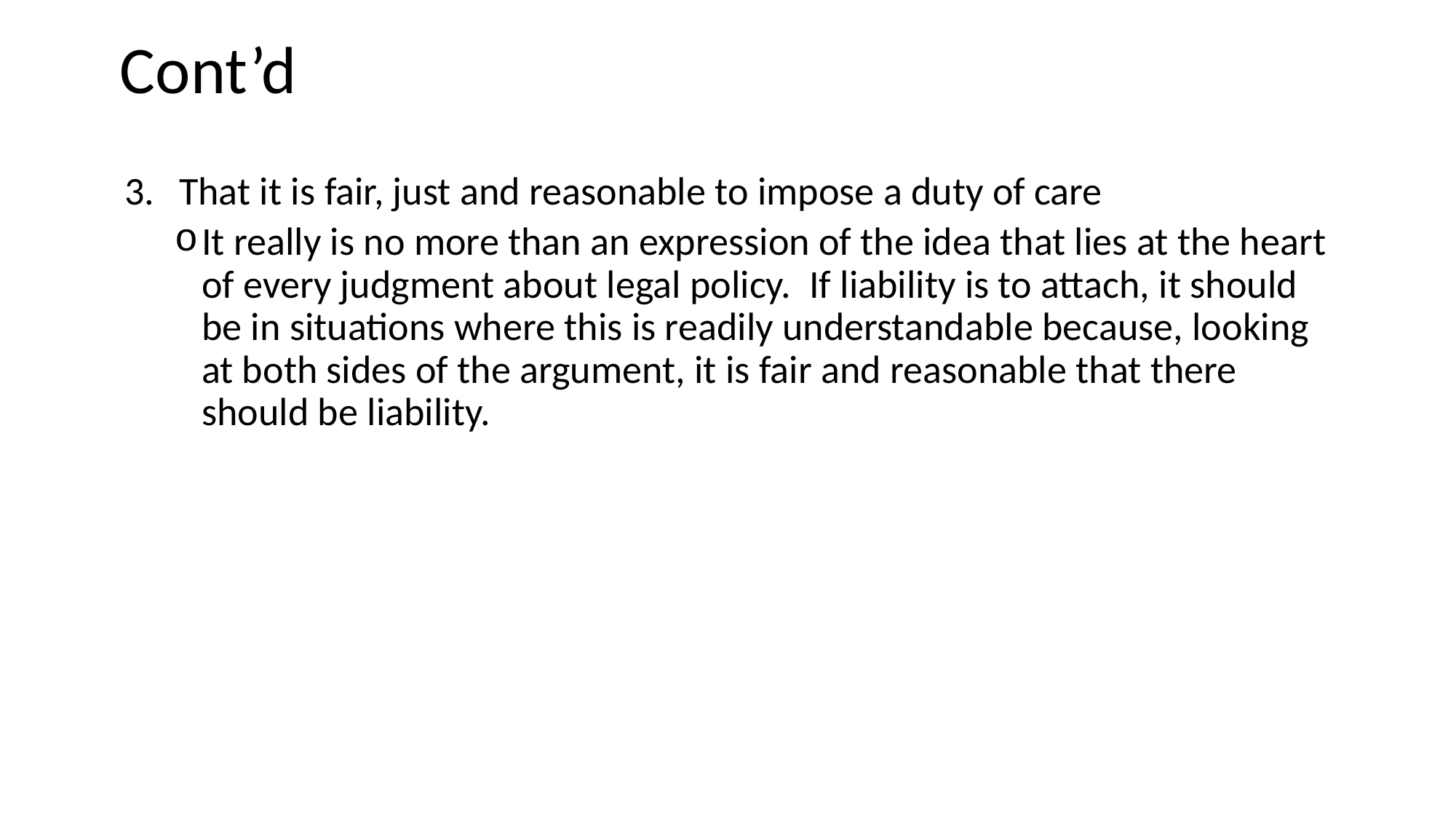

# Cont’d
That it is fair, just and reasonable to impose a duty of care
It really is no more than an expression of the idea that lies at the heart of every judgment about legal policy.  If liability is to attach, it should be in situations where this is readily understandable because, looking at both sides of the argument, it is fair and reasonable that there should be liability.